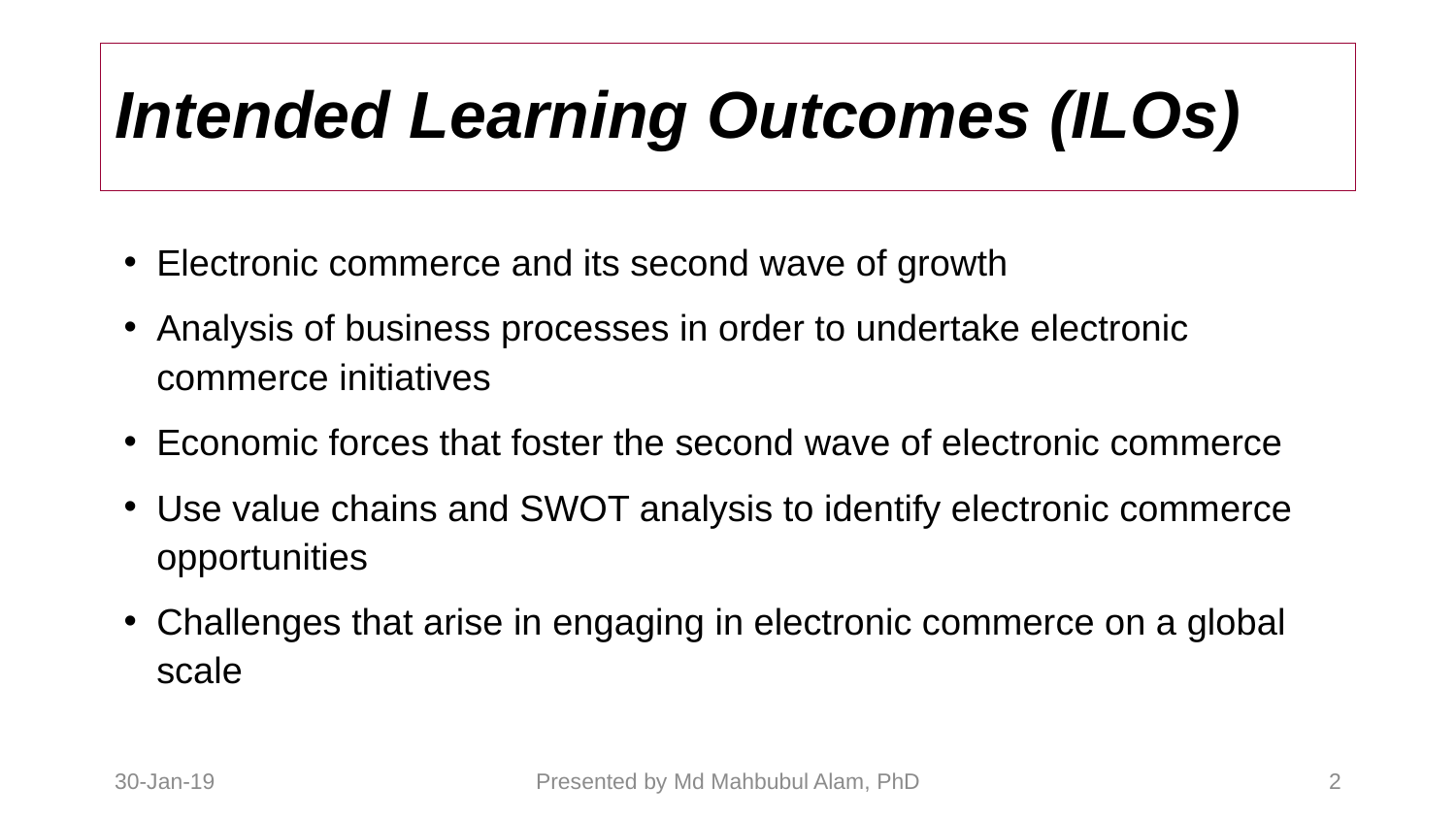

# Intended Learning Outcomes (ILOs)
Electronic commerce and its second wave of growth
Analysis of business processes in order to undertake electronic commerce initiatives
Economic forces that foster the second wave of electronic commerce
Use value chains and SWOT analysis to identify electronic commerce opportunities
Challenges that arise in engaging in electronic commerce on a global scale

30-Jan-19
Presented by Md Mahbubul Alam, PhD
2